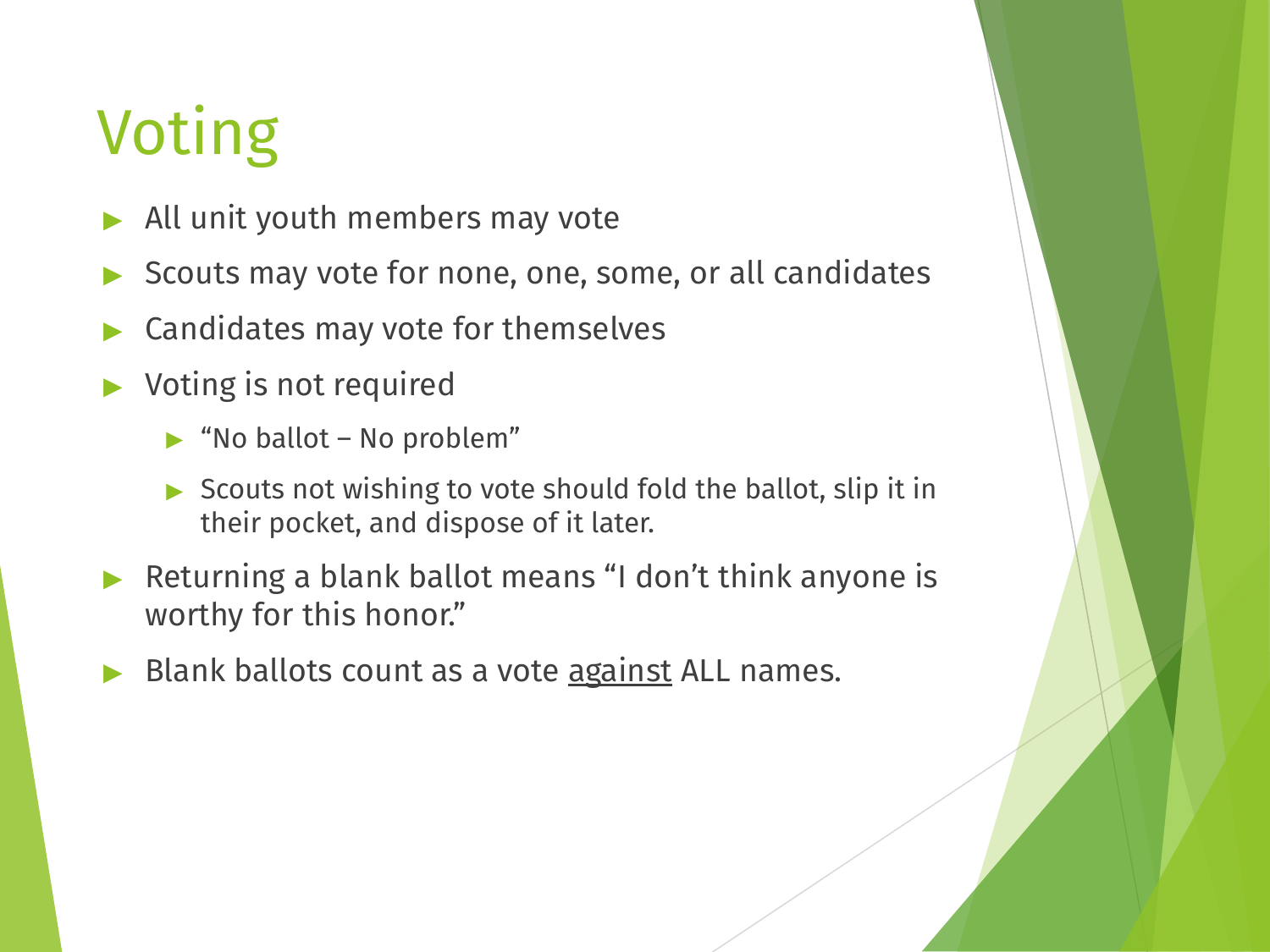

# Voting
All unit youth members may vote
Scouts may vote for none, one, some, or all candidates
Candidates may vote for themselves
Voting is not required
“No ballot – No problem”
Scouts not wishing to vote should fold the ballot, slip it in their pocket, and dispose of it later.
Returning a blank ballot means “I don’t think anyone is worthy for this honor.”
Blank ballots count as a vote against ALL names.